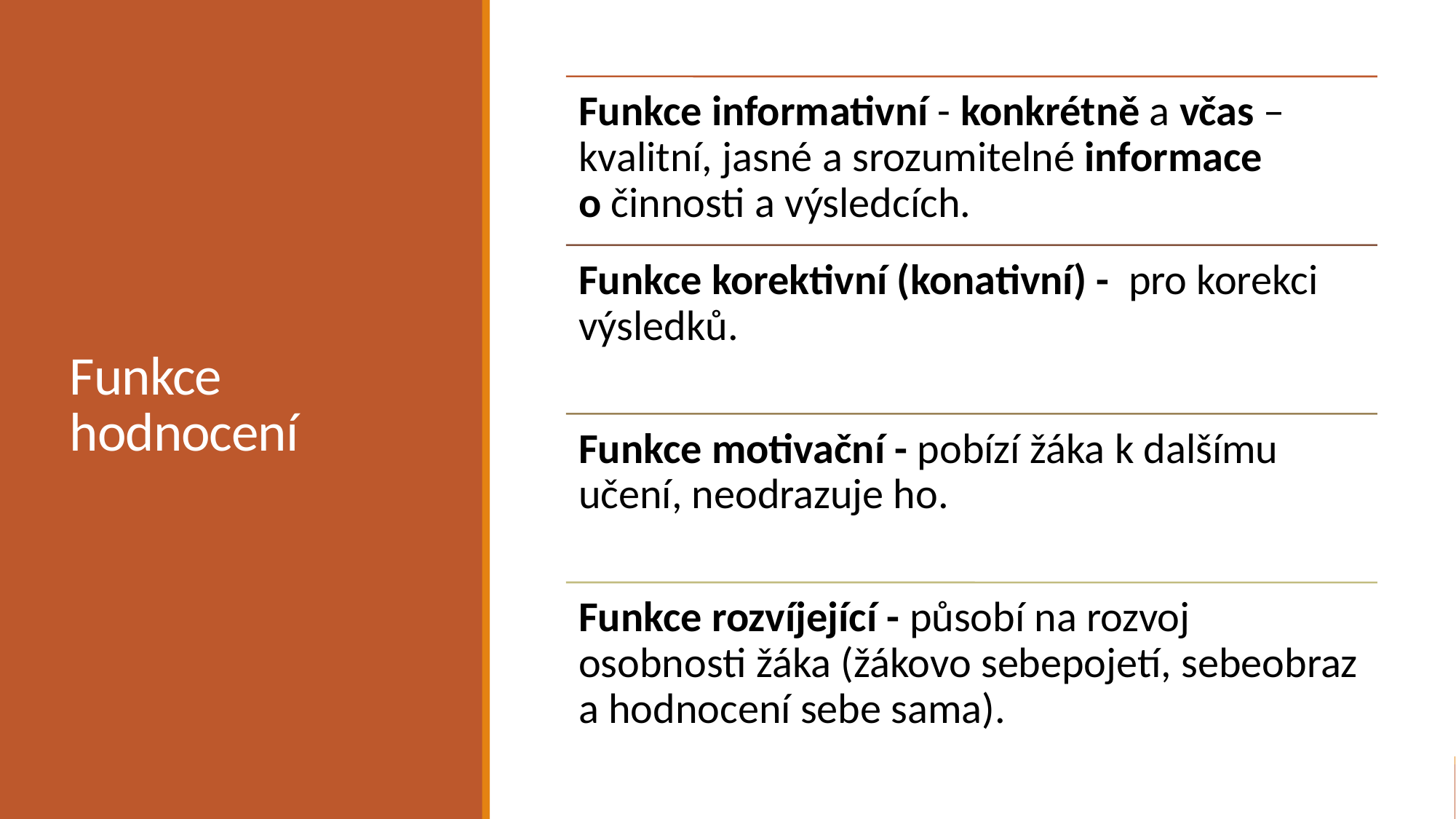

# Funkce hodnocení
Funkce informativní - konkrétně a včas – kvalitní, jasné a srozumitelné informace o činnosti a výsledcích.
Funkce korektivní (konativní) -  pro korekci výsledků.
Funkce motivační - pobízí žáka k dalšímu učení, neodrazuje ho.
Funkce rozvíjející - působí na rozvoj osobnosti žáka (žákovo sebepojetí, sebeobraz a hodnocení sebe sama).